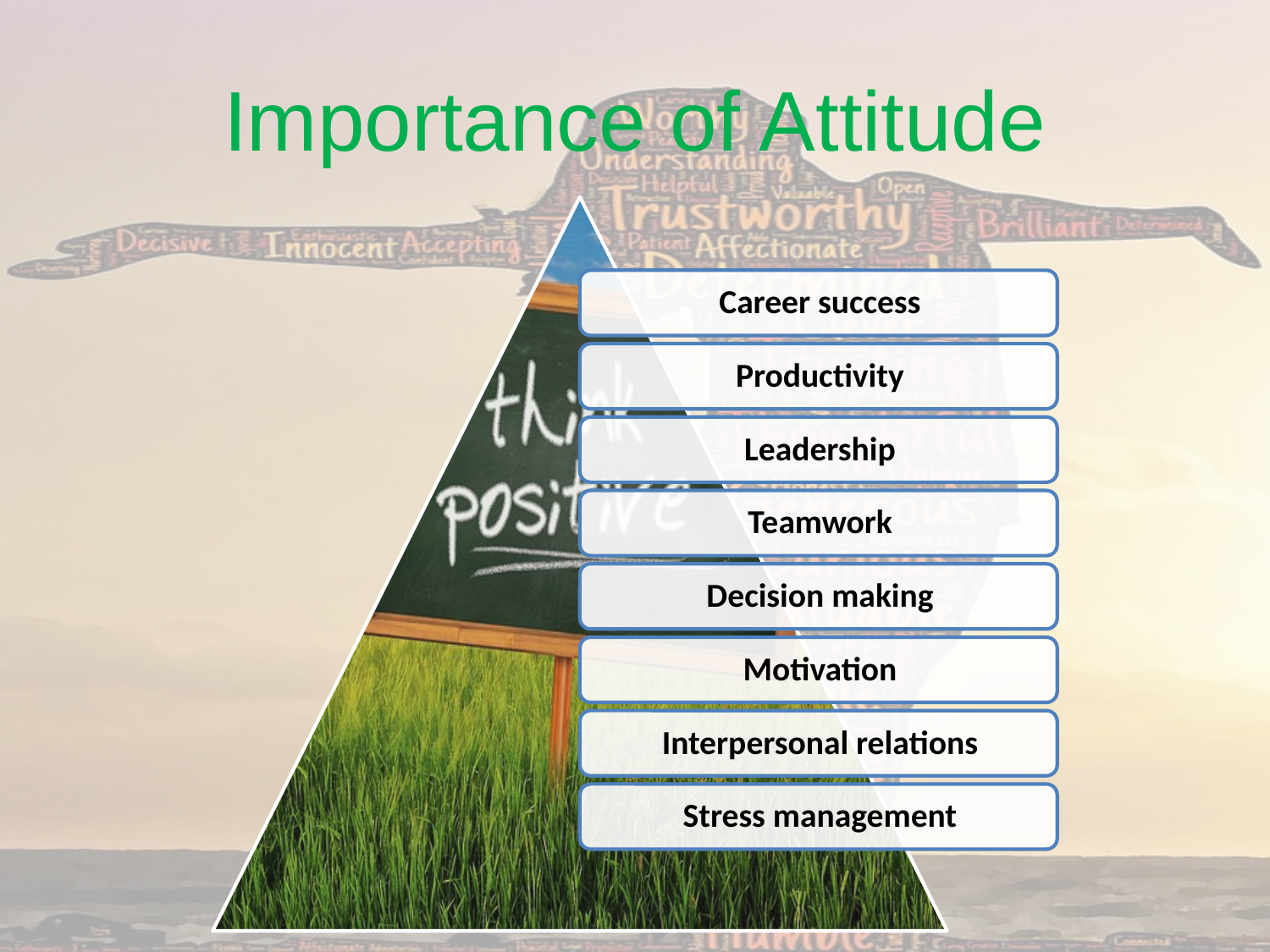

# Importance of Attitude
Career success
Productivity
Leadership
Teamwork
Decision making
Motivation
Interpersonal relations
Stress management